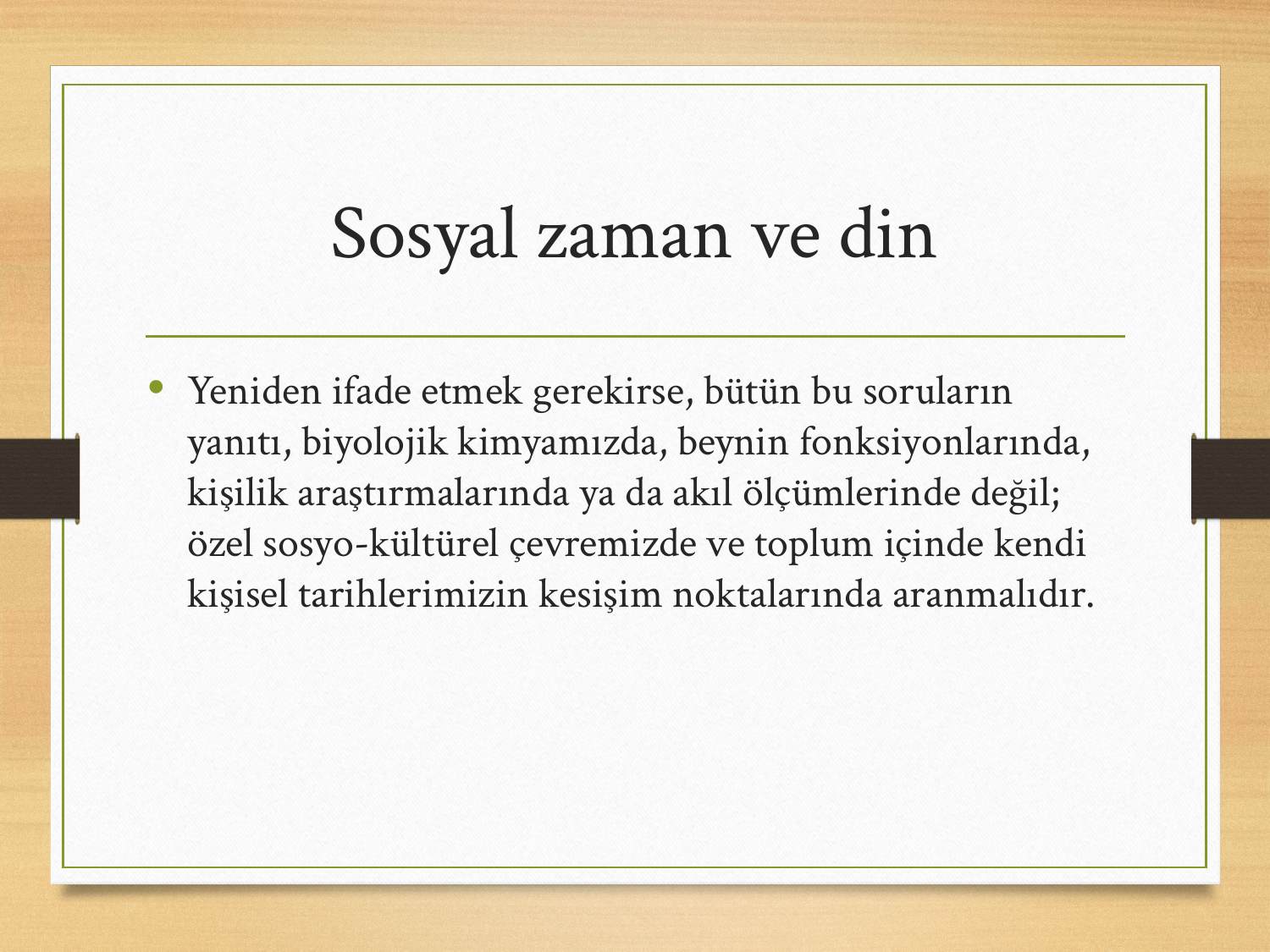

# Sosyal zaman ve din
Yeniden ifade etmek gerekirse, bütün bu soruların yanıtı, biyolojik kimyamızda, beynin fonksiyonlarında, kişilik araştırmalarında ya da akıl ölçümlerinde değil; özel sosyo-kültürel çevremizde ve toplum içinde kendi kişisel tarihlerimizin kesişim noktalarında aranmalıdır.